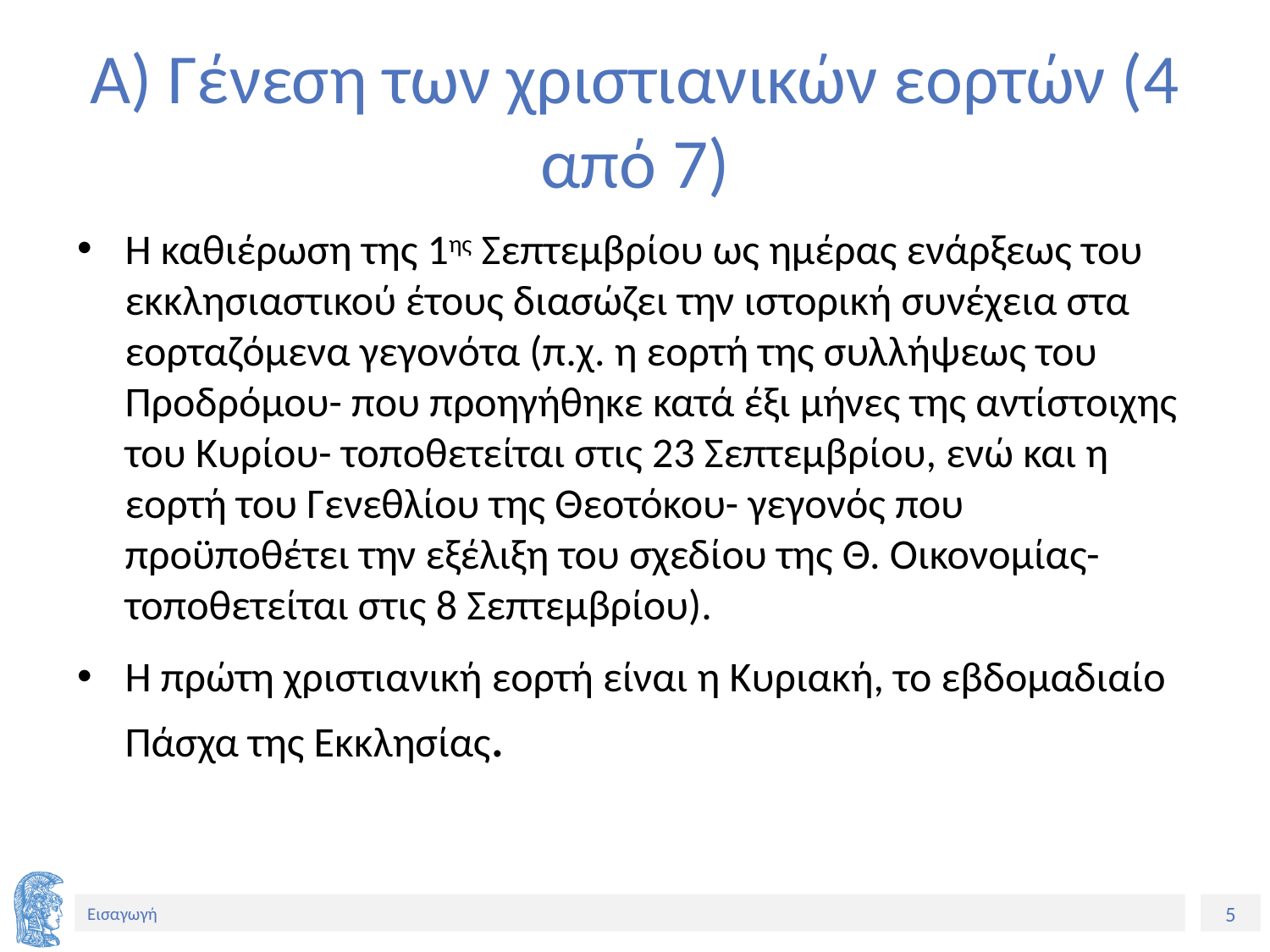

# Α) Γένεση των χριστιανικών εορτών (4 από 7)
Η καθιέρωση της 1ης Σεπτεμβρίου ως ημέρας ενάρξεως του εκκλησιαστικού έτους διασώζει την ιστορική συνέχεια στα εορταζόμενα γεγονότα (π.χ. η εορτή της συλλήψεως του Προδρόμου- που προηγήθηκε κατά έξι μήνες της αντίστοιχης του Κυρίου- τοποθετείται στις 23 Σεπτεμβρίου, ενώ και η εορτή του Γενεθλίου της Θεοτόκου- γεγονός που προϋποθέτει την εξέλιξη του σχεδίου της Θ. Οικονομίας- τοποθετείται στις 8 Σεπτεμβρίου).
Η πρώτη χριστιανική εορτή είναι η Κυριακή, το εβδομαδιαίο Πάσχα της Εκκλησίας.